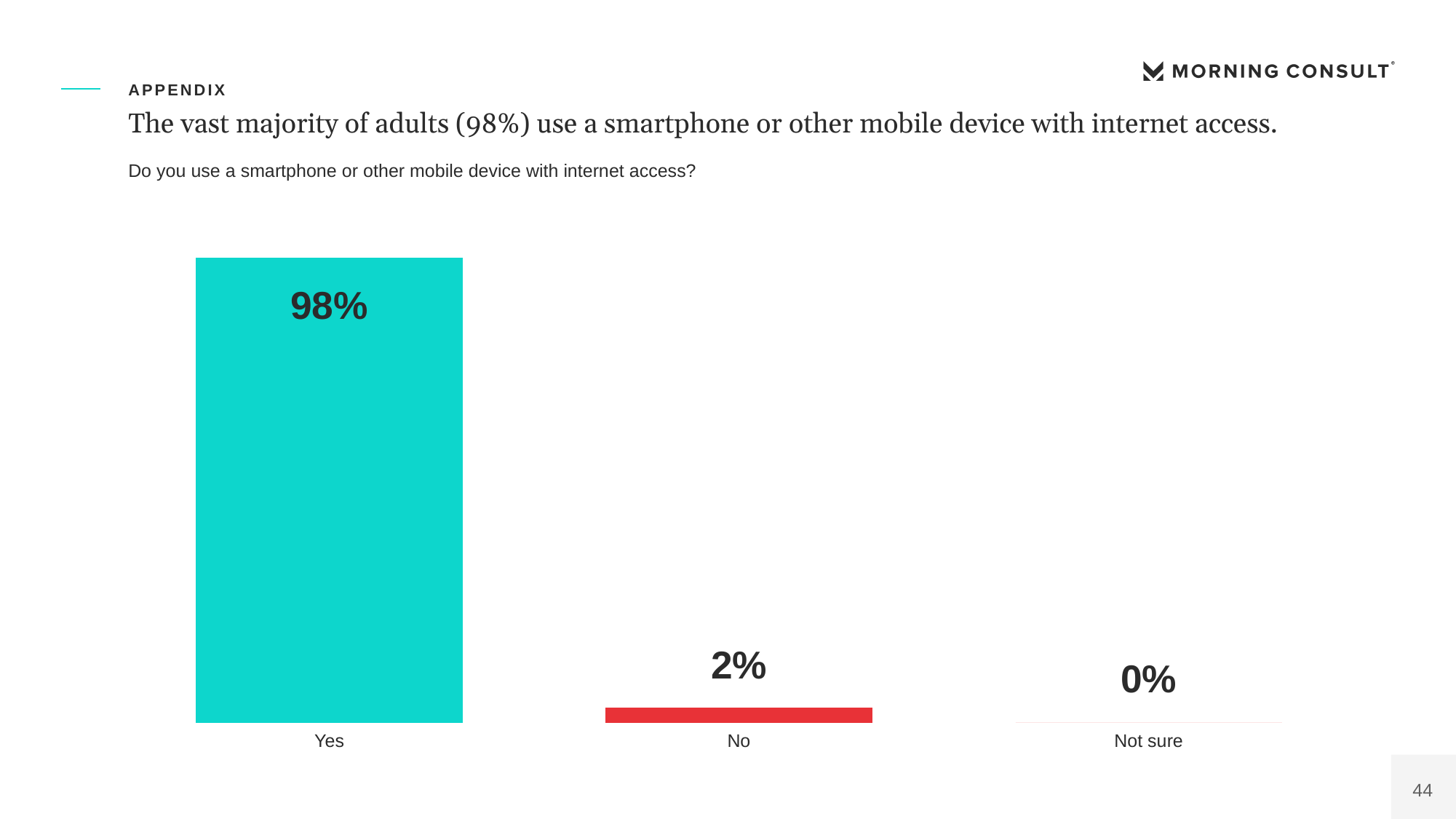

Oaaa First Polling Presentation
OAAAdem4
APPENDIX
The vast majority of adults (98%) use a smartphone or other mobile device with internet access.
Do you use a smartphone or other mobile device with internet access?

98%
2%
0%

Yes
No
Not sure